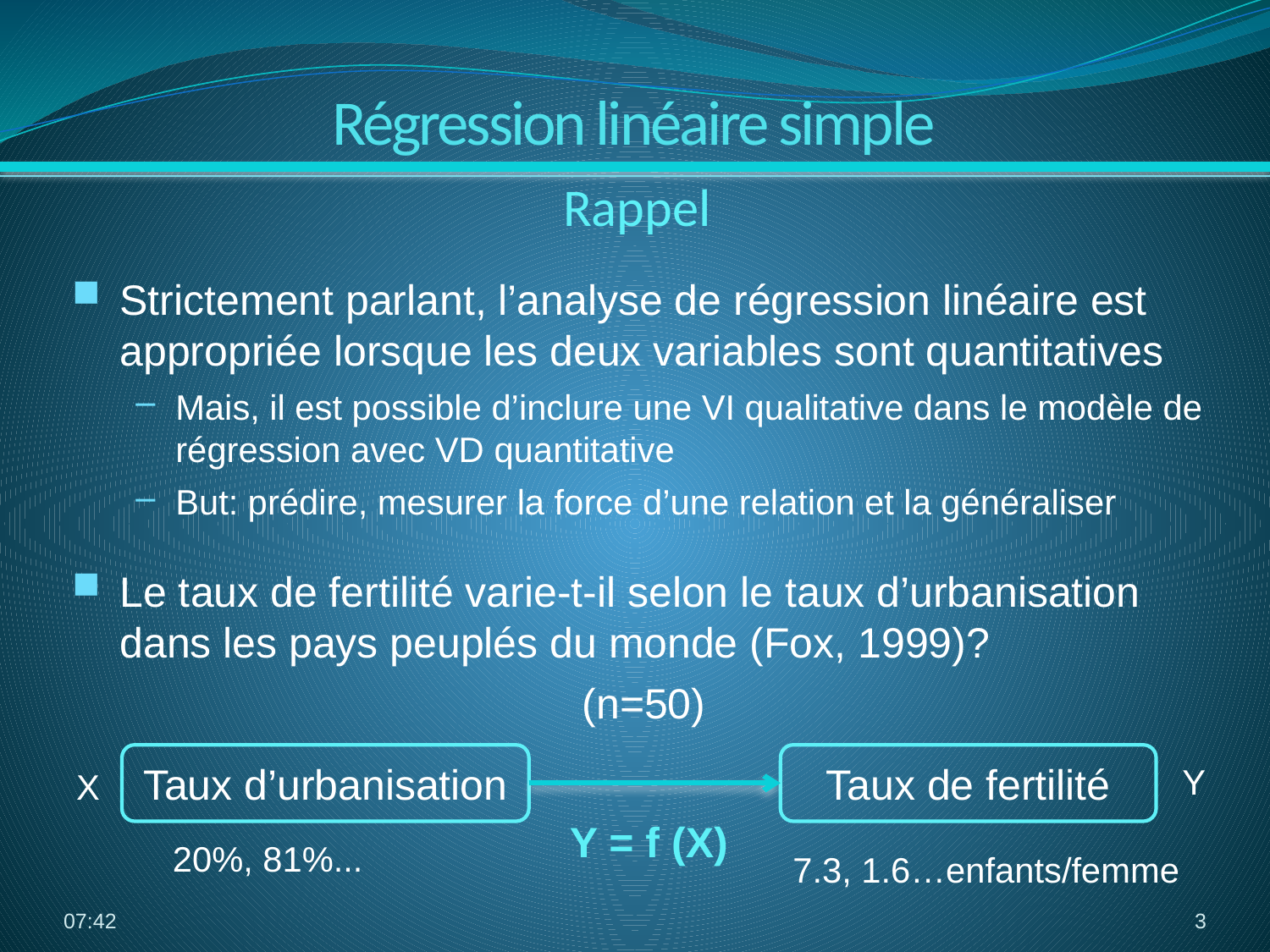

Régression linéaire simple
Rappel
Strictement parlant, l’analyse de régression linéaire est appropriée lorsque les deux variables sont quantitatives
Mais, il est possible d’inclure une VI qualitative dans le modèle de régression avec VD quantitative
But: prédire, mesurer la force d’une relation et la généraliser
Le taux de fertilité varie-t-il selon le taux d’urbanisation dans les pays peuplés du monde (Fox, 1999)?
                                           (n=50)
Taux d’urbanisation
Taux de fertilité
Y
X
Y = f (X)
7.3, 1.6…enfants/femme
  20%, 81%...
07:42
3